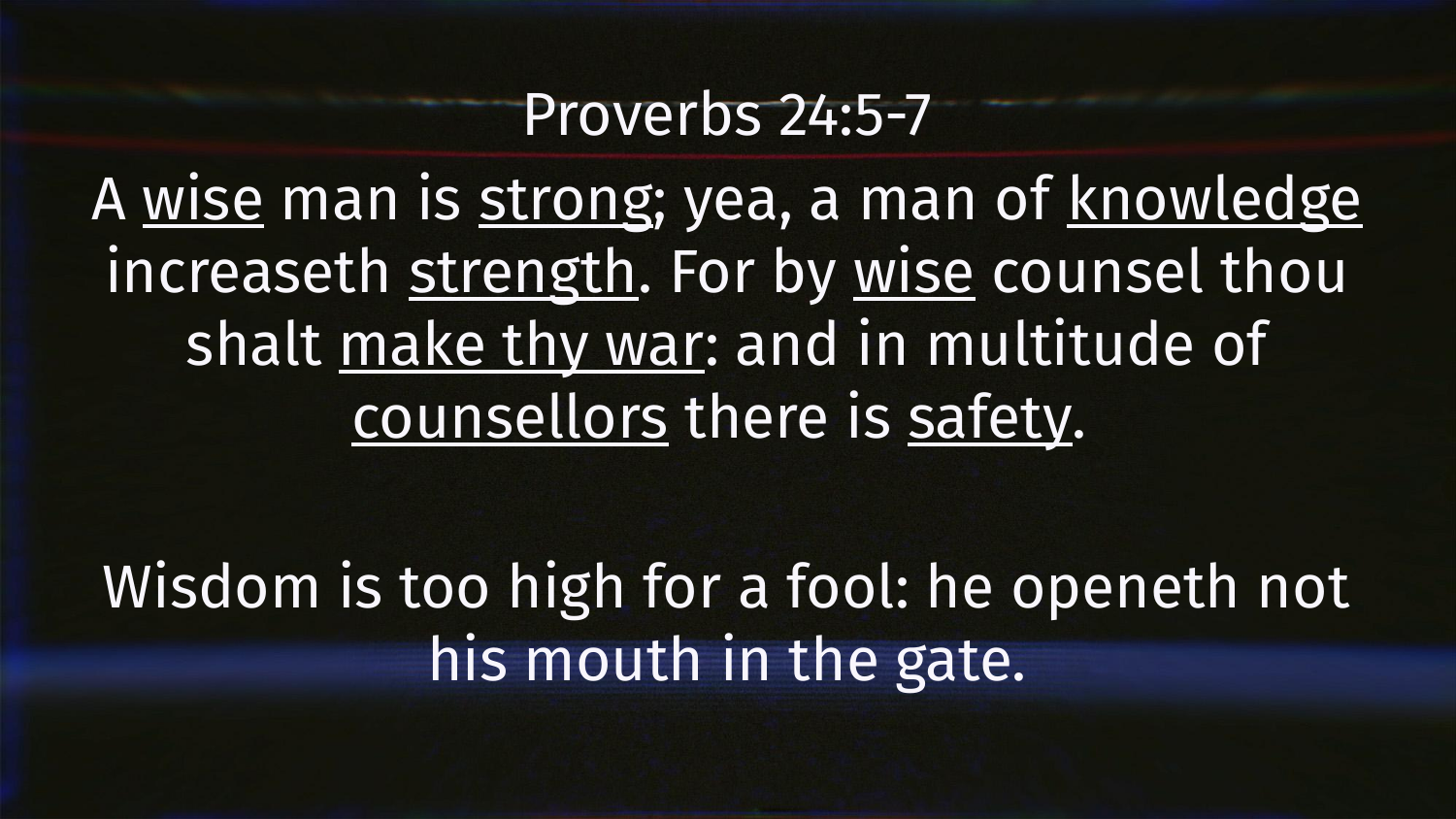

Proverbs 24:5-7
A wise man is strong; yea, a man of knowledge increaseth strength. For by wise counsel thou shalt make thy war: and in multitude of counsellors there is safety.

Wisdom is too high for a fool: he openeth not his mouth in the gate.